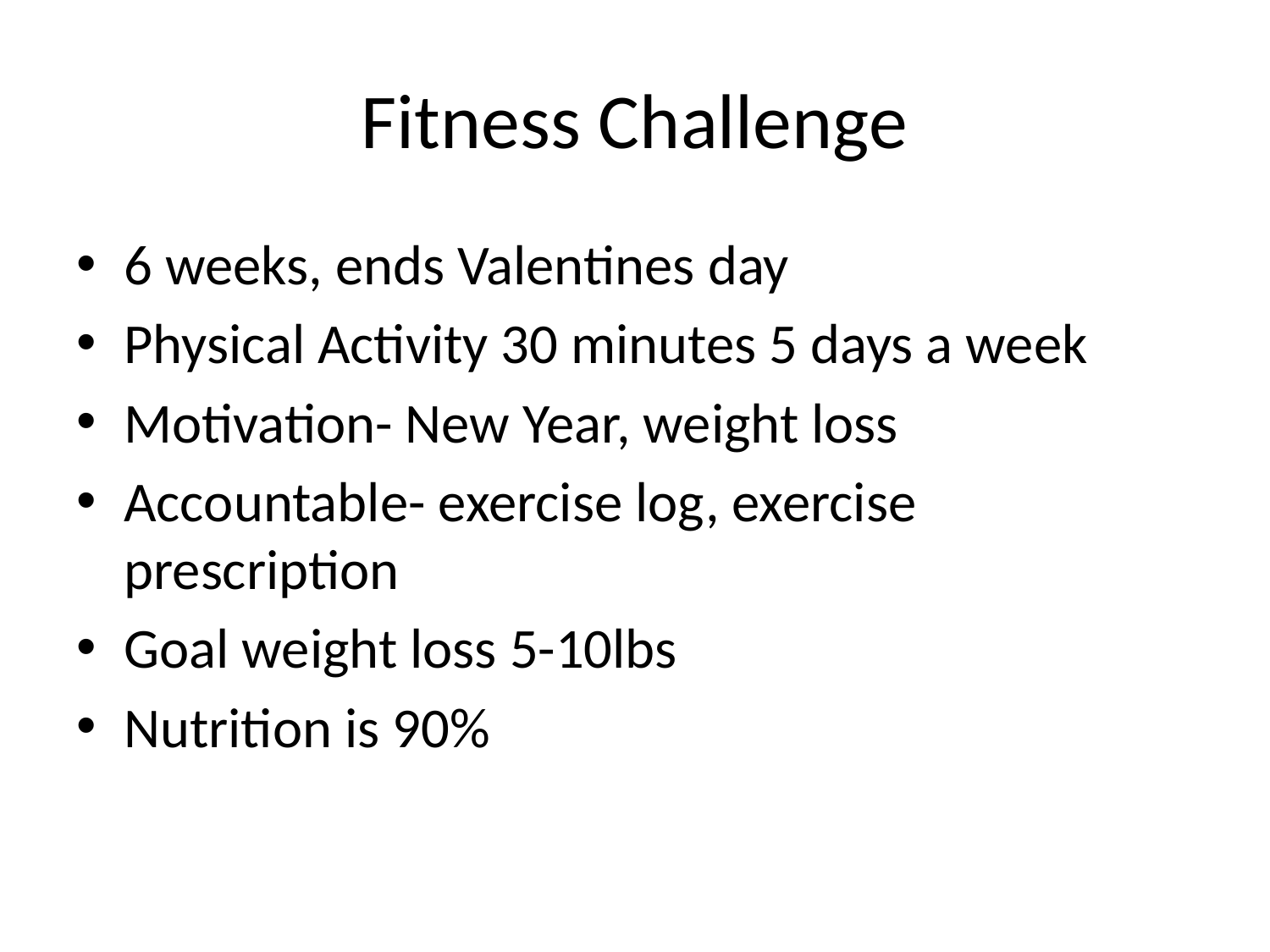

# Fitness Challenge
6 weeks, ends Valentines day
Physical Activity 30 minutes 5 days a week
Motivation- New Year, weight loss
Accountable- exercise log, exercise prescription
Goal weight loss 5-10lbs
Nutrition is 90%